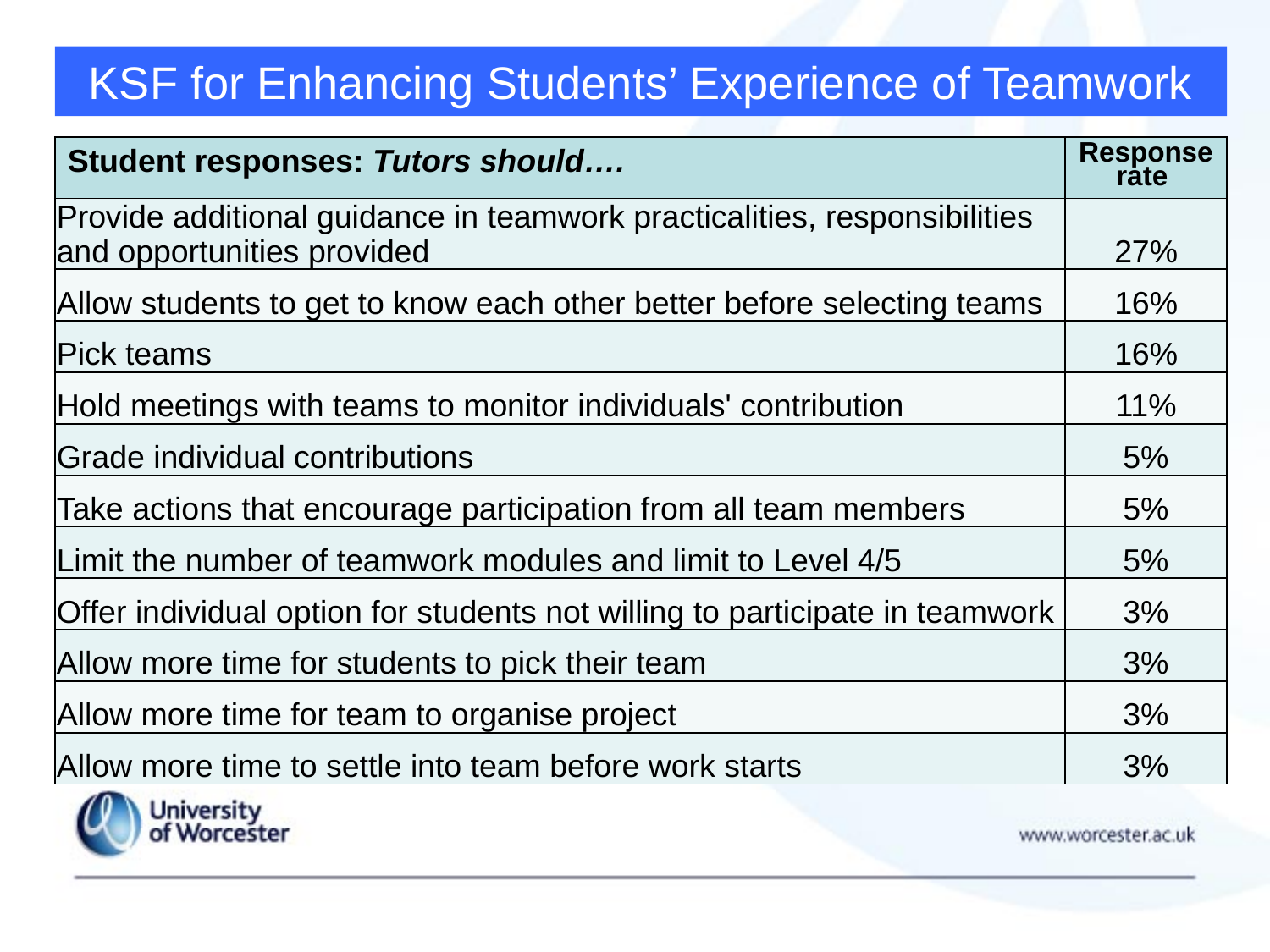

# KSF for Enhancing Students’ Experience of Teamwork
| Student responses: Tutors should…. | Response rate |
| --- | --- |
| Provide additional guidance in teamwork practicalities, responsibilities and opportunities provided | 27% |
| Allow students to get to know each other better before selecting teams | 16% |
| Pick teams | 16% |
| Hold meetings with teams to monitor individuals' contribution | 11% |
| Grade individual contributions | 5% |
| Take actions that encourage participation from all team members | 5% |
| Limit the number of teamwork modules and limit to Level 4/5 | 5% |
| Offer individual option for students not willing to participate in teamwork | 3% |
| Allow more time for students to pick their team | 3% |
| Allow more time for team to organise project | 3% |
| Allow more time to settle into team before work starts | 3% |